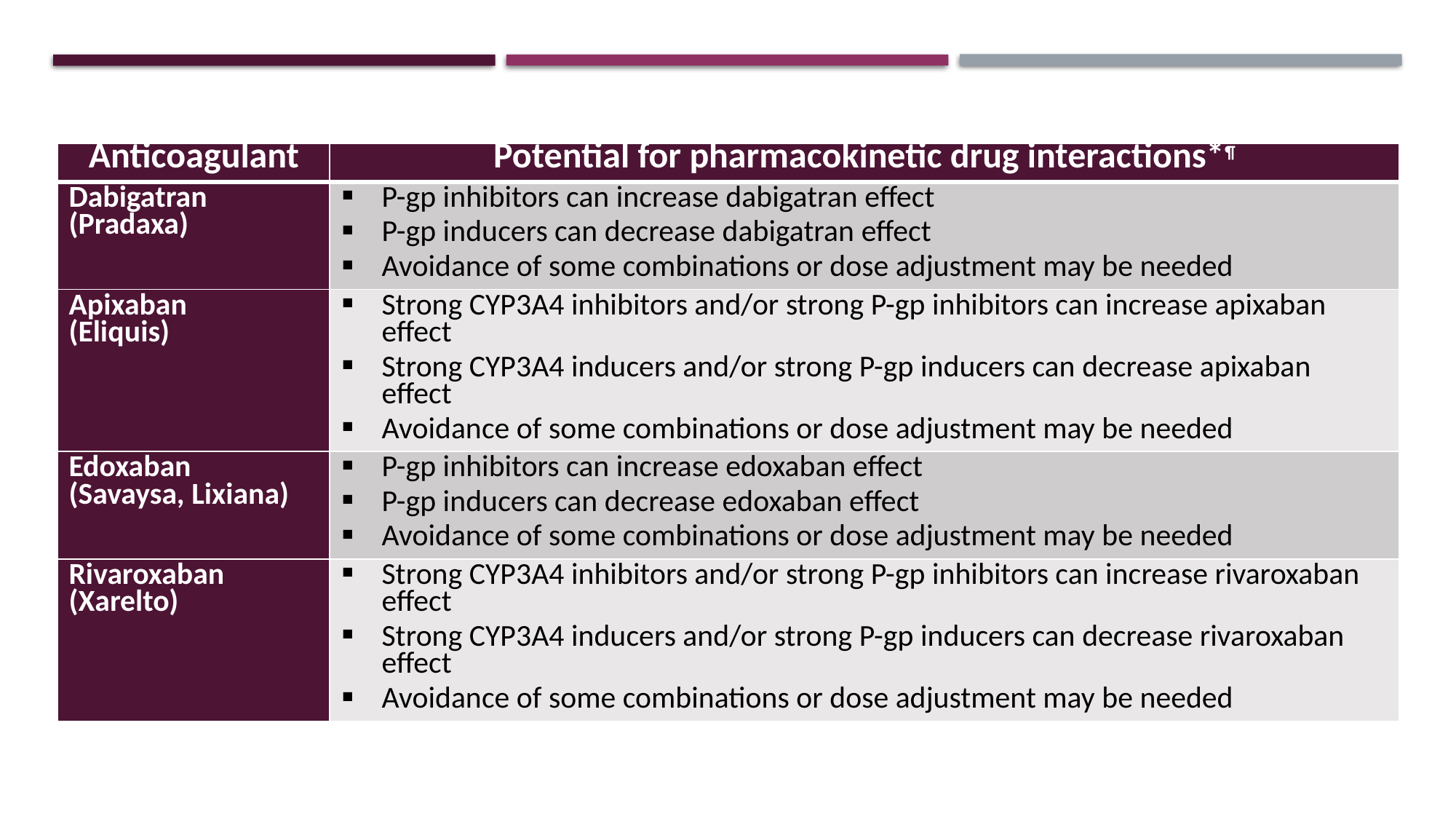

| Anticoagulant | Potential for pharmacokinetic drug interactions\*¶ |
| --- | --- |
| Dabigatran (Pradaxa) | P-gp inhibitors can increase dabigatran effect P-gp inducers can decrease dabigatran effect Avoidance of some combinations or dose adjustment may be needed |
| Apixaban (Eliquis) | Strong CYP3A4 inhibitors and/or strong P-gp inhibitors can increase apixaban effect Strong CYP3A4 inducers and/or strong P-gp inducers can decrease apixaban effect Avoidance of some combinations or dose adjustment may be needed |
| Edoxaban (Savaysa, Lixiana) | P-gp inhibitors can increase edoxaban effect P-gp inducers can decrease edoxaban effect Avoidance of some combinations or dose adjustment may be needed |
| Rivaroxaban (Xarelto) | Strong CYP3A4 inhibitors and/or strong P-gp inhibitors can increase rivaroxaban effect Strong CYP3A4 inducers and/or strong P-gp inducers can decrease rivaroxaban effect Avoidance of some combinations or dose adjustment may be needed |